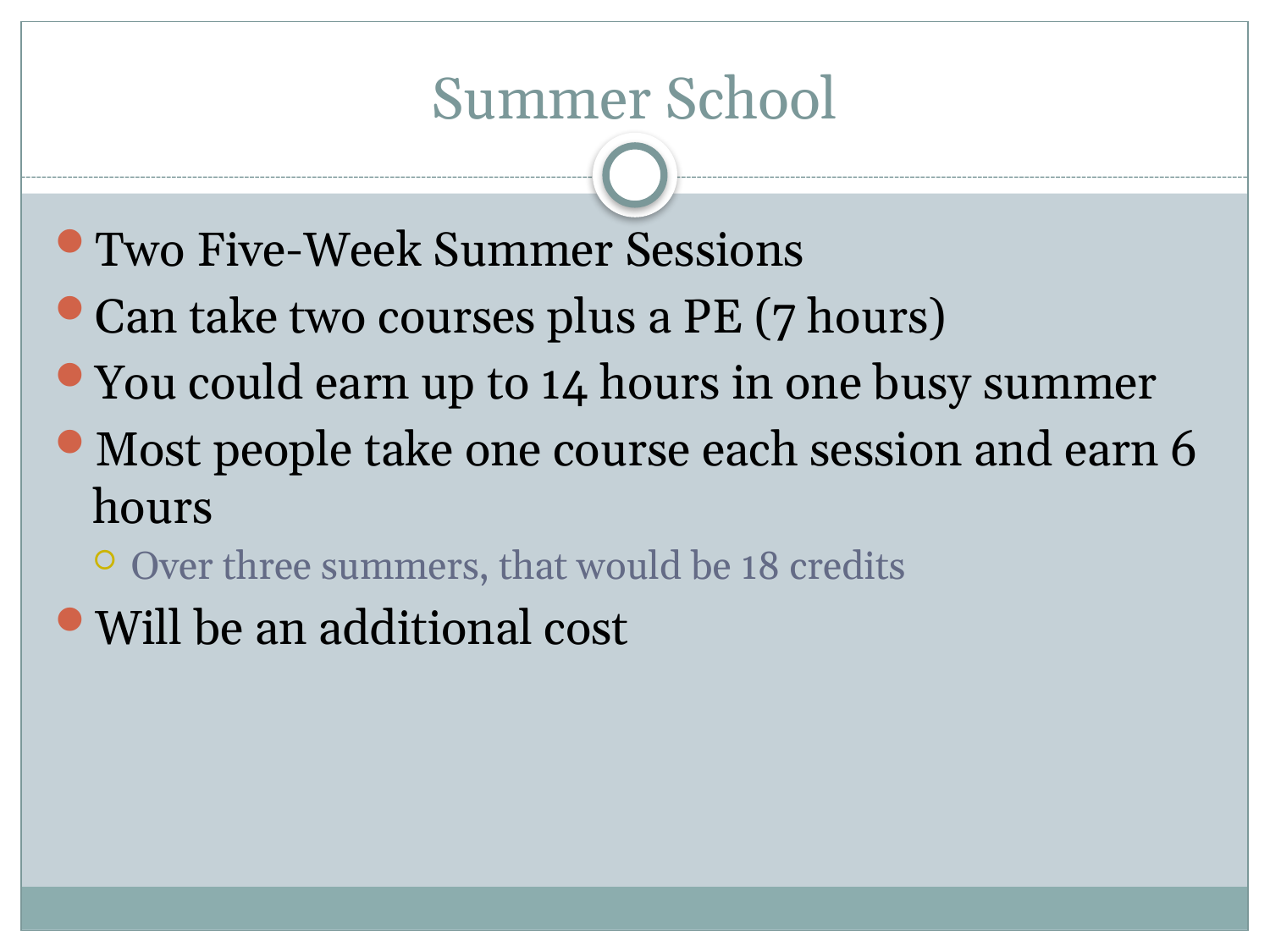

# Summer School
Two Five-Week Summer Sessions
Can take two courses plus a PE (7 hours)
You could earn up to 14 hours in one busy summer
Most people take one course each session and earn 6 hours
Over three summers, that would be 18 credits
Will be an additional cost